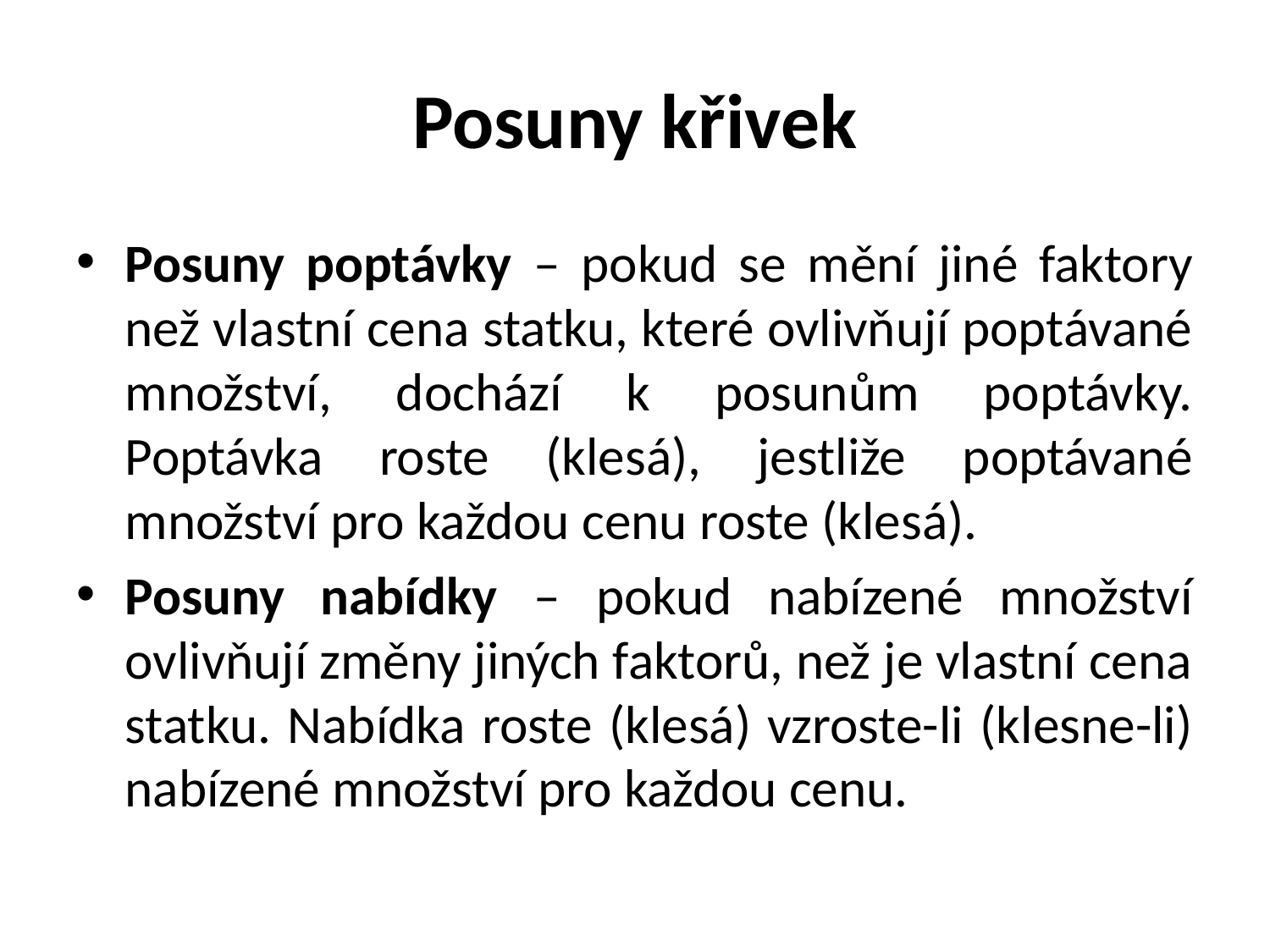

# Posuny křivek
Posuny poptávky – pokud se mění jiné faktory než vlastní cena statku, které ovlivňují poptávané množství, dochází k posunům poptávky. Poptávka roste (klesá), jestliže poptávané množství pro každou cenu roste (klesá).
Posuny nabídky – pokud nabízené množství ovlivňují změny jiných faktorů, než je vlastní cena statku. Nabídka roste (klesá) vzroste-li (klesne-li) nabízené množství pro každou cenu.